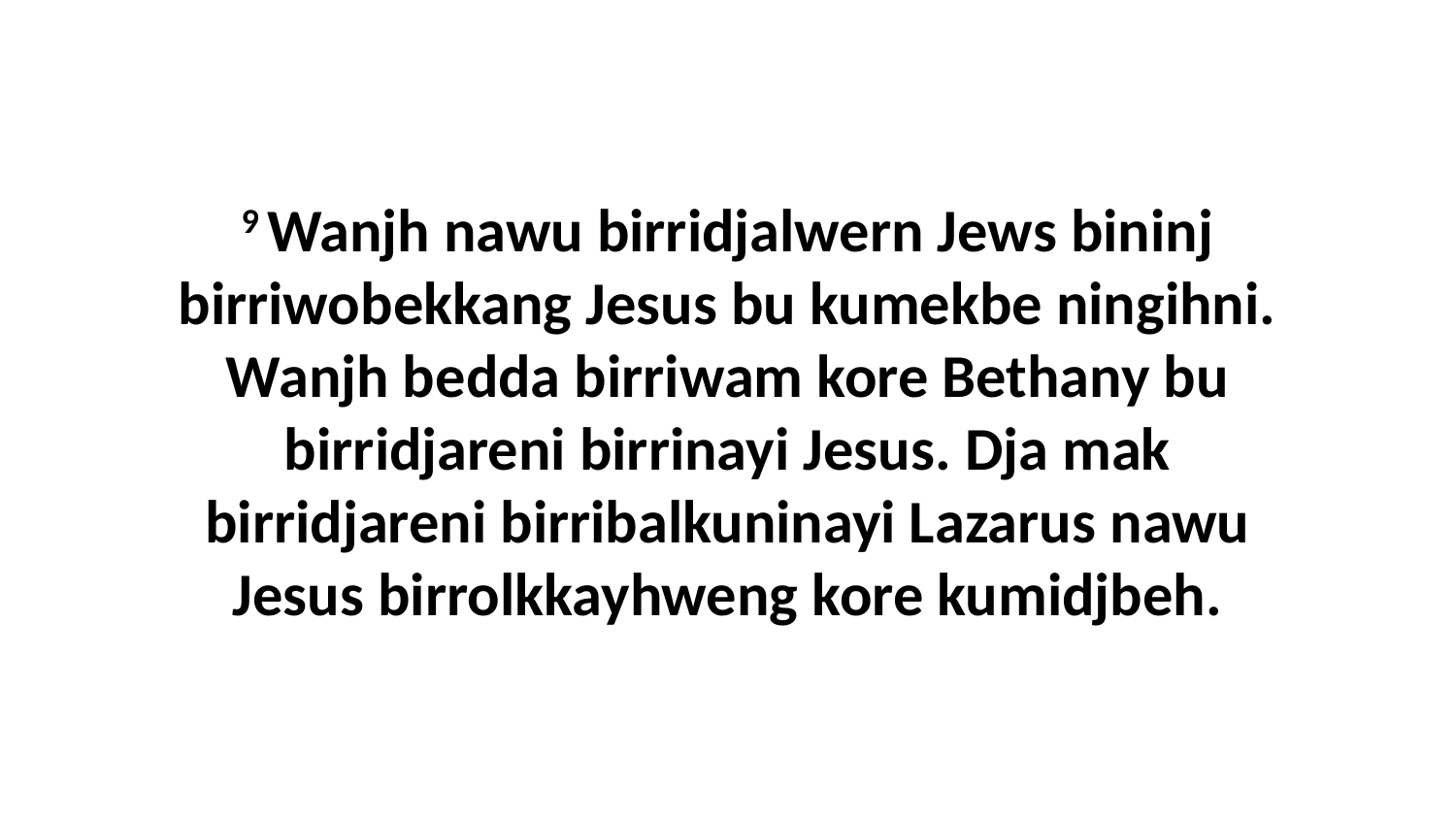

9 Wanjh nawu birridjalwern Jews bininj birriwobekkang Jesus bu kumekbe ningihni. Wanjh bedda birriwam kore Bethany bu birridjareni birrinayi Jesus. Dja mak birridjareni birribalkuninayi Lazarus nawu Jesus birrolkkayhweng kore kumidjbeh.